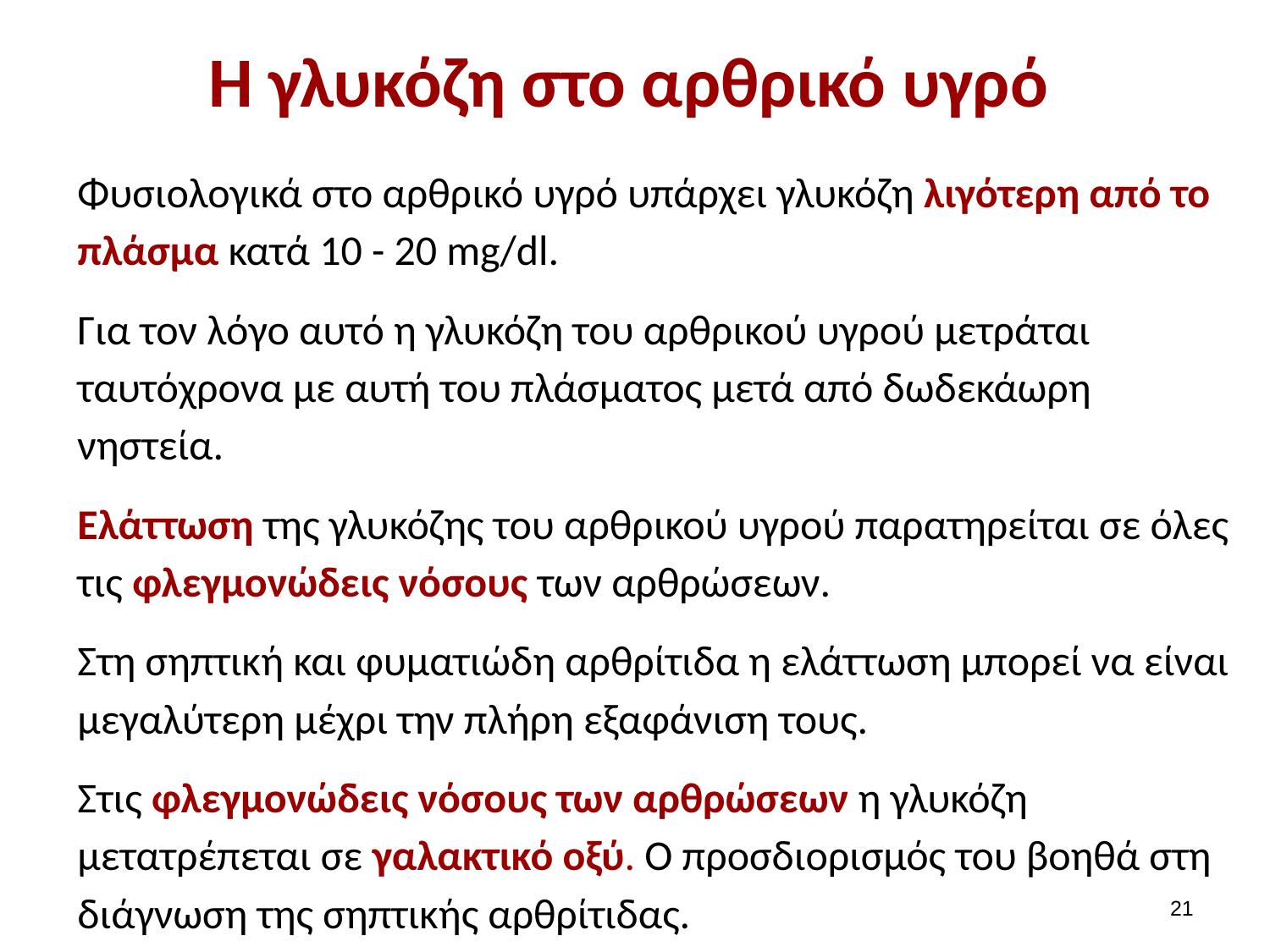

# Η γλυκόζη στο αρθρικό υγρό
Φυσιολογικά στο αρθρικό υγρό υπάρχει γλυκόζη λιγότερη από το πλάσμα κατά 10 - 20 mg/dl.
Για τον λόγο αυτό η γλυκόζη του αρθρικού υγρού μετράται ταυτόχρονα με αυτή του πλάσματος μετά από δωδεκάωρη νηστεία.
Ελάττωση της γλυκόζης του αρθρικού υγρού παρατηρείται σε όλες τις φλεγμονώδεις νόσους των αρθρώσεων.
Στη σηπτική και φυματιώδη αρθρίτιδα η ελάττωση μπορεί να είναι μεγαλύτερη μέχρι την πλήρη εξαφάνιση τους.
Στις φλεγμονώδεις νόσους των αρθρώσεων η γλυκόζη μετατρέπεται σε γαλακτικό οξύ. Ο προσδιορισμός του βοηθά στη διάγνωση της σηπτικής αρθρίτιδας.
21